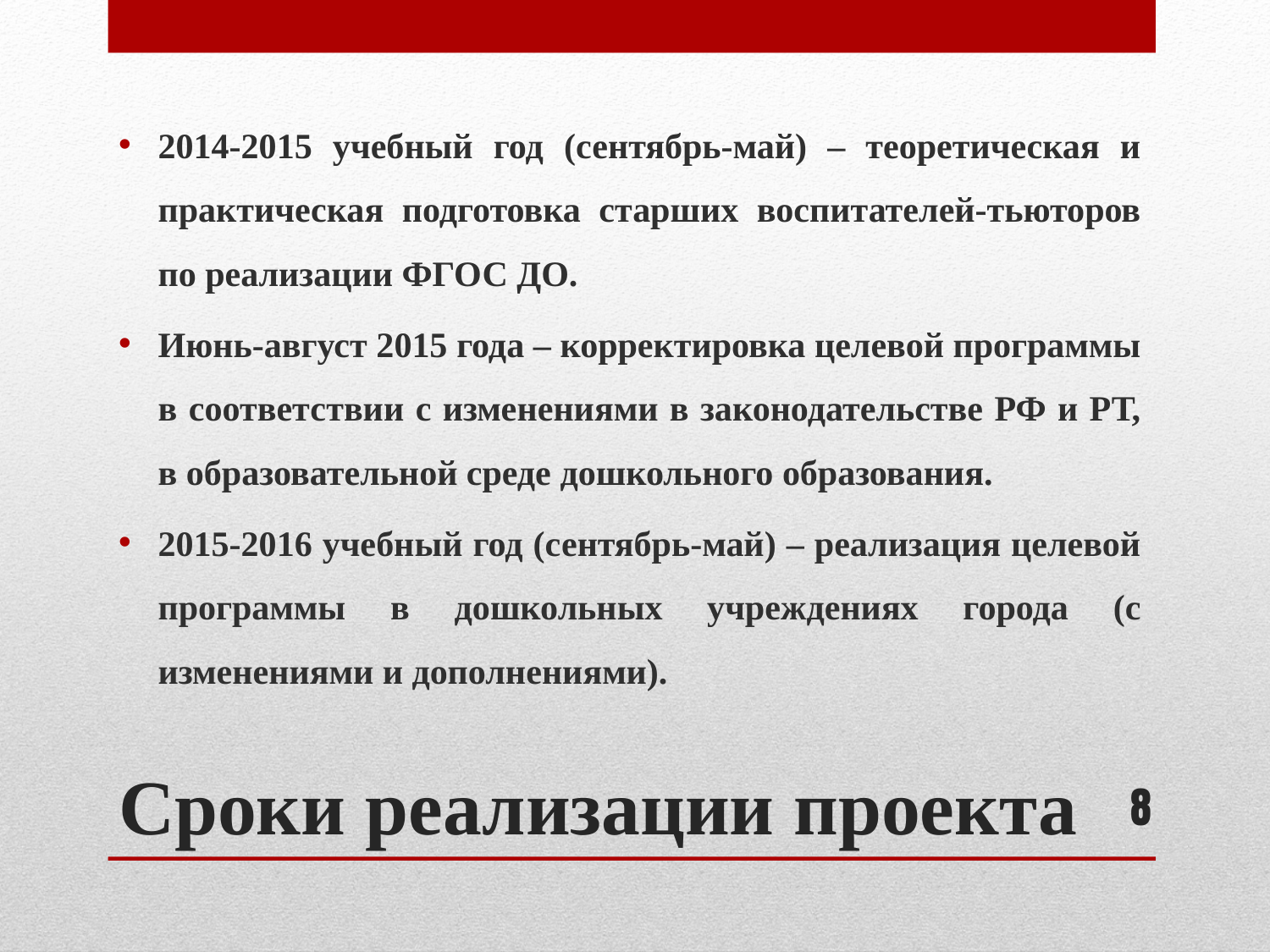

2014-2015 учебный год (сентябрь-май) – теоретическая и практическая подготовка старших воспитателей-тьюторов по реализации ФГОС ДО.
Июнь-август 2015 года – корректировка целевой программы в соответствии с изменениями в законодательстве РФ и РТ, в образовательной среде дошкольного образования.
2015-2016 учебный год (сентябрь-май) – реализация целевой программы в дошкольных учреждениях города (с изменениями и дополнениями).

# Сроки реализации проекта
8